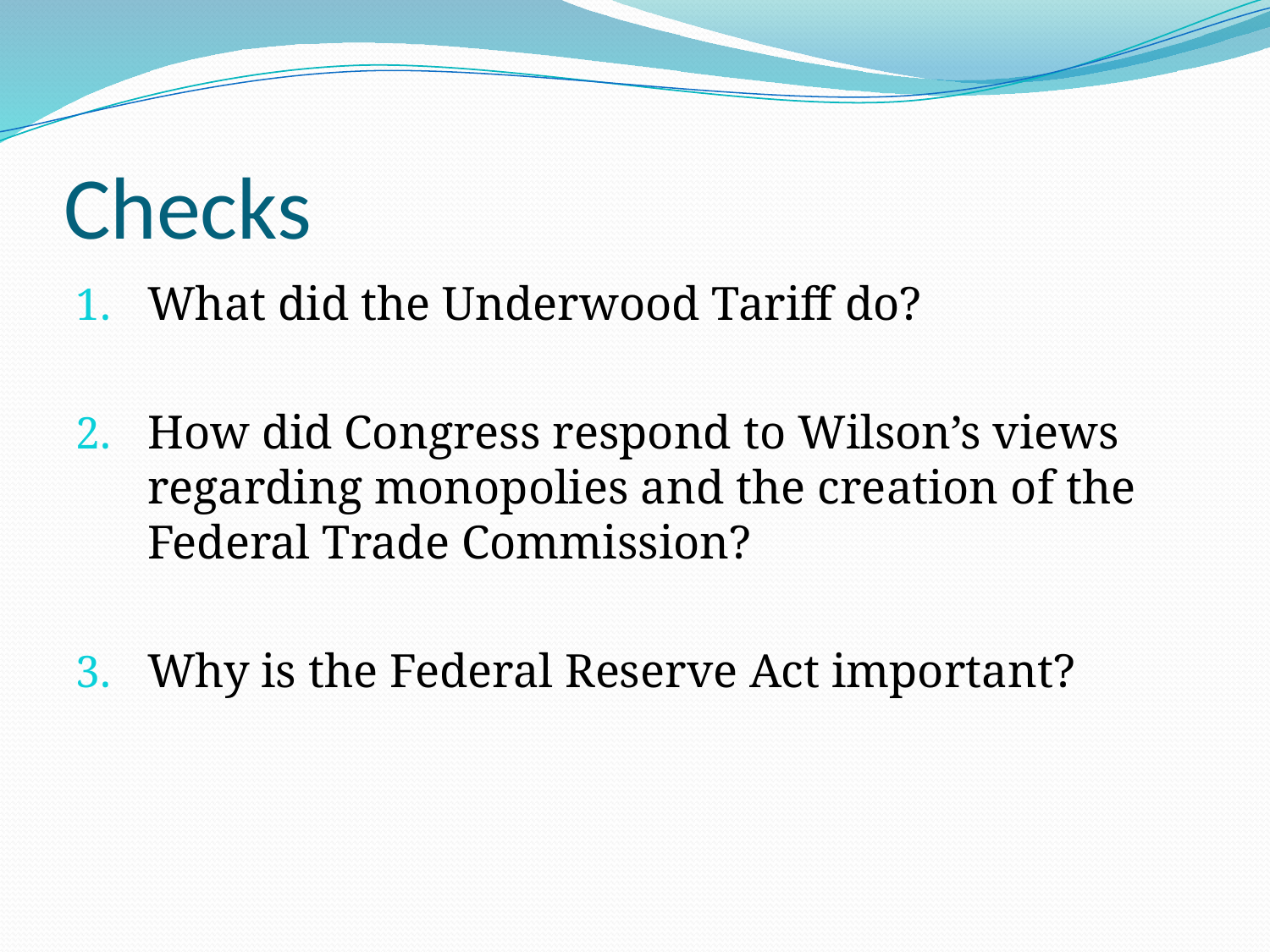

# Checks
What did the Underwood Tariff do?

How did Congress respond to Wilson’s views regarding monopolies and the creation of the Federal Trade Commission?

Why is the Federal Reserve Act important?